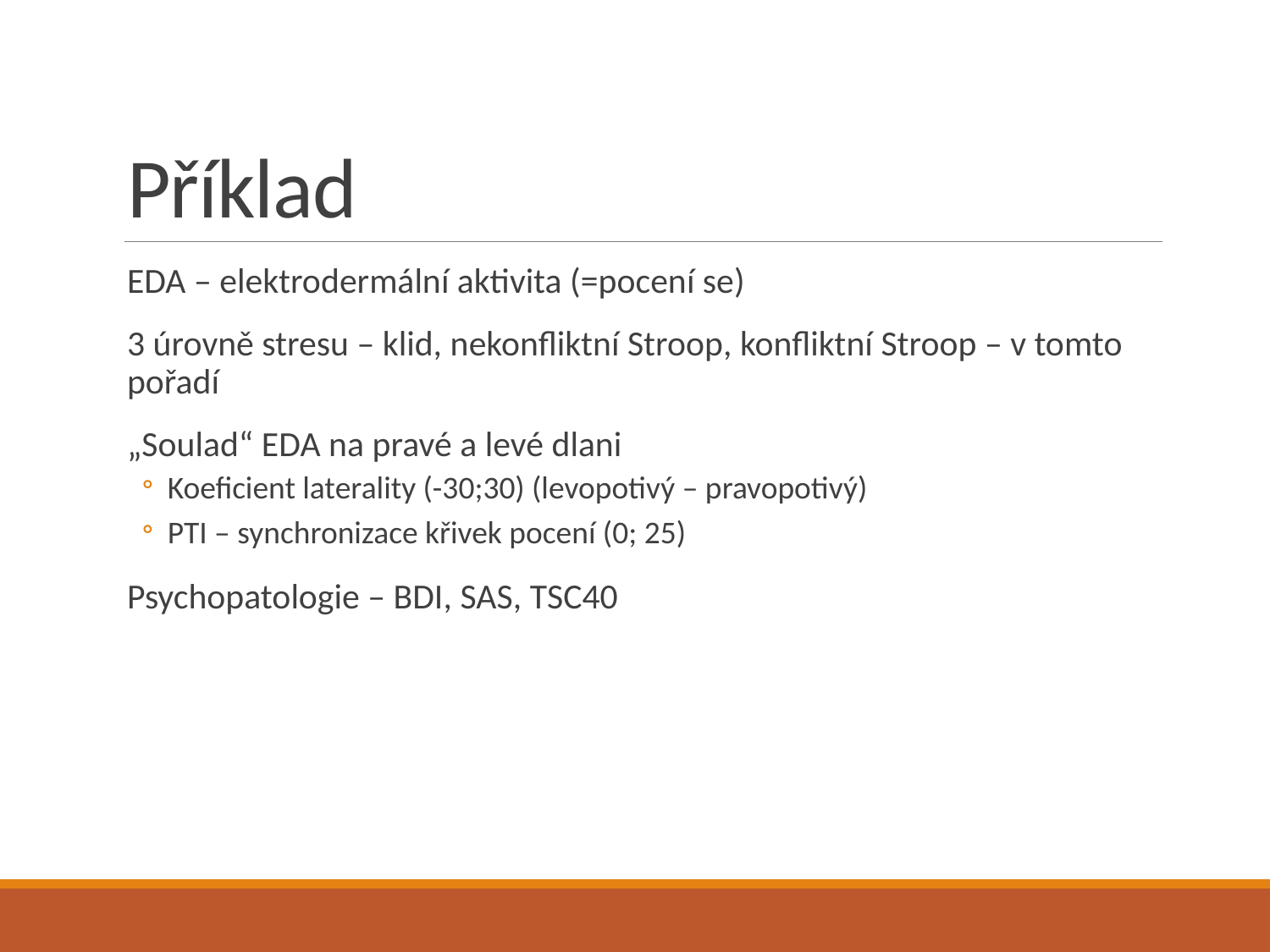

# Příklad
EDA – elektrodermální aktivita (=pocení se)
3 úrovně stresu – klid, nekonfliktní Stroop, konfliktní Stroop – v tomto pořadí
„Soulad“ EDA na pravé a levé dlani
Koeficient laterality (-30;30) (levopotivý – pravopotivý)
PTI – synchronizace křivek pocení (0; 25)
Psychopatologie – BDI, SAS, TSC40